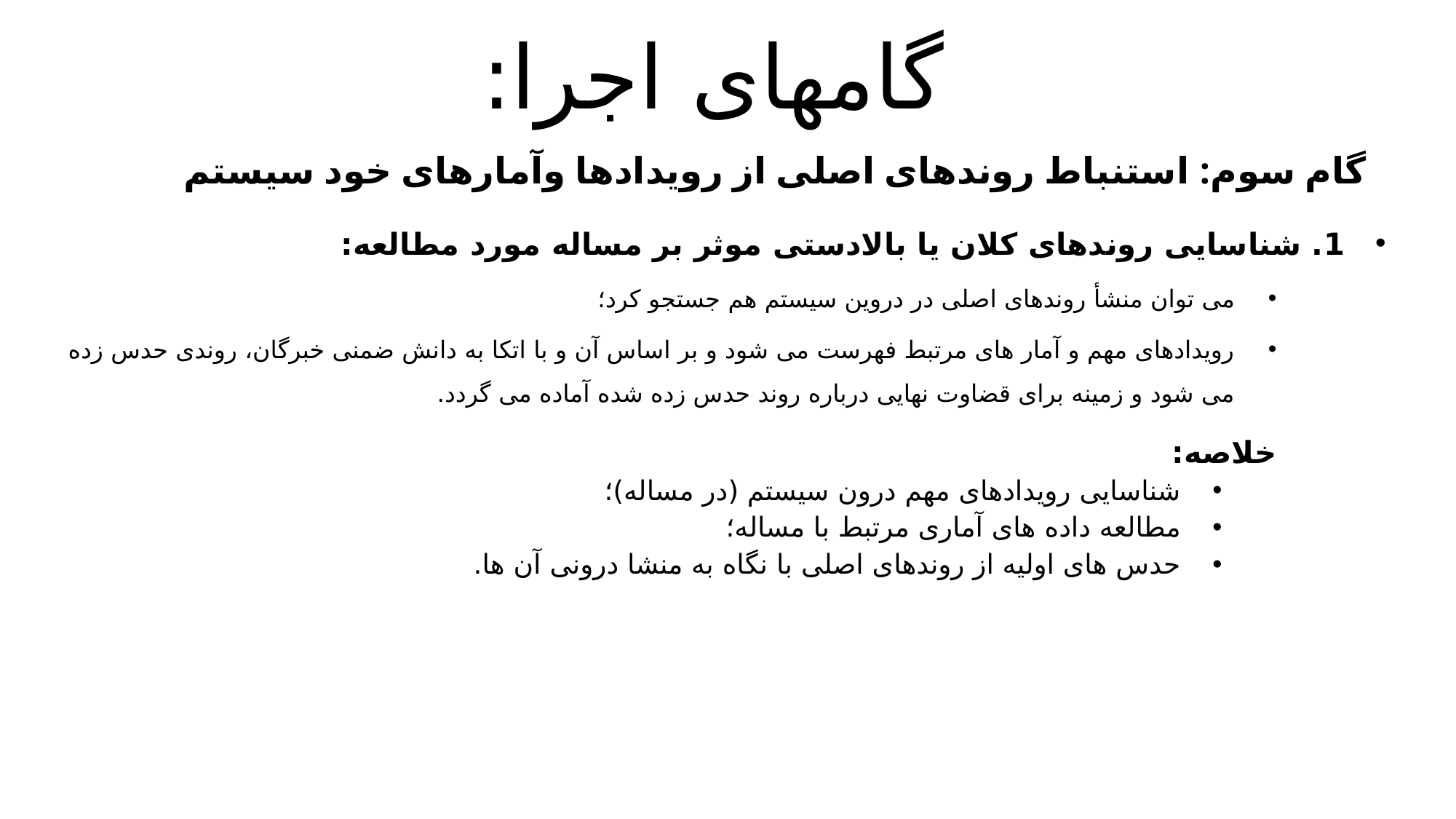

# گامهای اجرا:
  گام سوم: استنباط روندهای اصلی از رویدادها وآمارهای خود سیستم
	1. شناسایی روندهای کلان یا بالادستی موثر بر مساله مورد مطالعه:
می توان منشأ روندهای اصلی در دروین سیستم هم جستجو کرد؛
رویدادهای مهم و آمار های مرتبط فهرست می شود و بر اساس آن و با اتکا به دانش ضمنی خبرگان، روندی حدس زده می شود و زمینه برای قضاوت نهایی درباره روند حدس زده شده آماده می گردد.
خلاصه:
شناسایی رویدادهای مهم درون سیستم (در مساله)؛
مطالعه داده های آماری مرتبط با مساله؛
حدس های اولیه از روندهای اصلی با نگاه به منشا درونی آن ها.